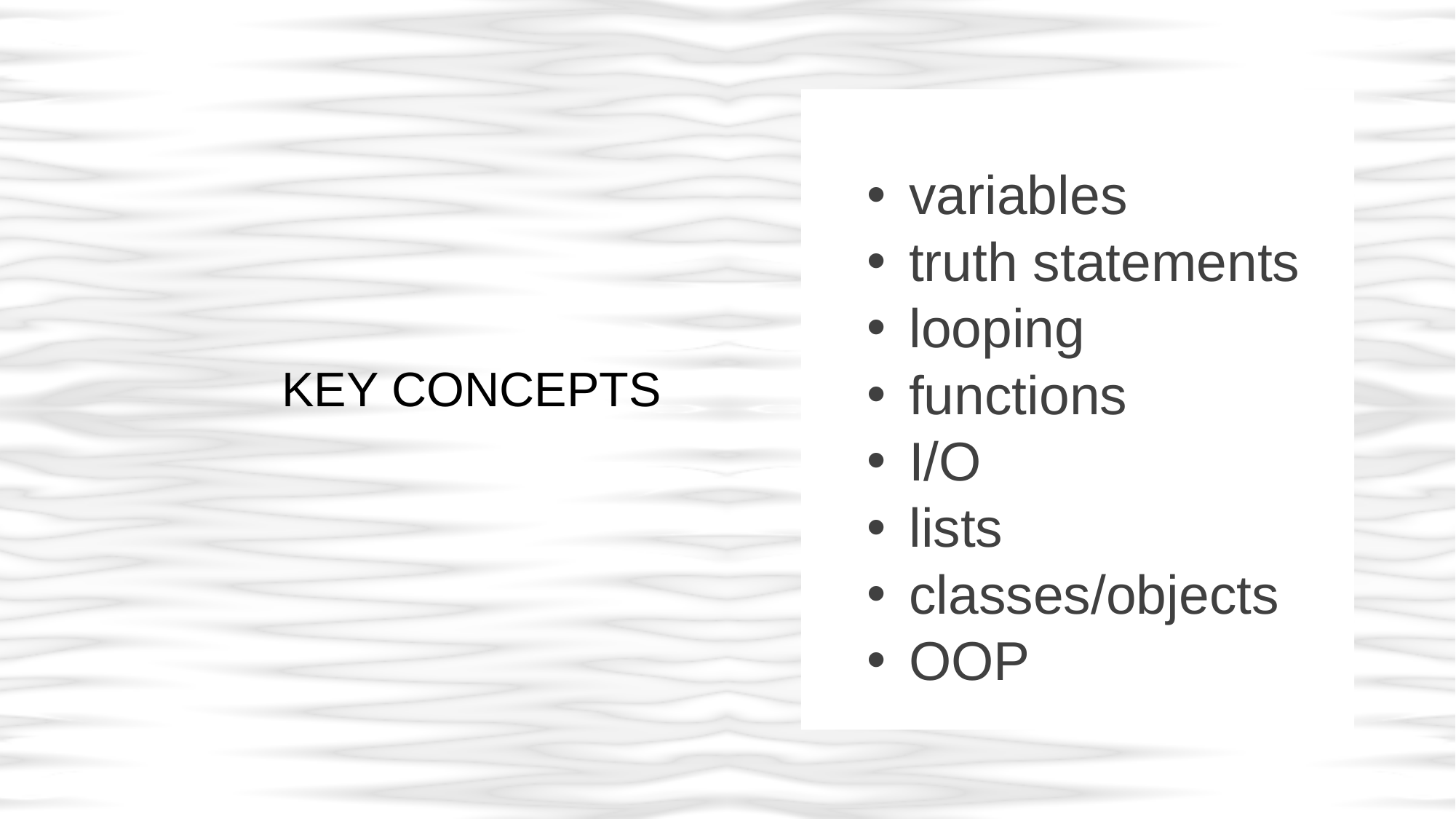

variables
 truth statements
 looping
 functions
 I/O
 lists
 classes/objects
 OOP

KEY CONCEPTS